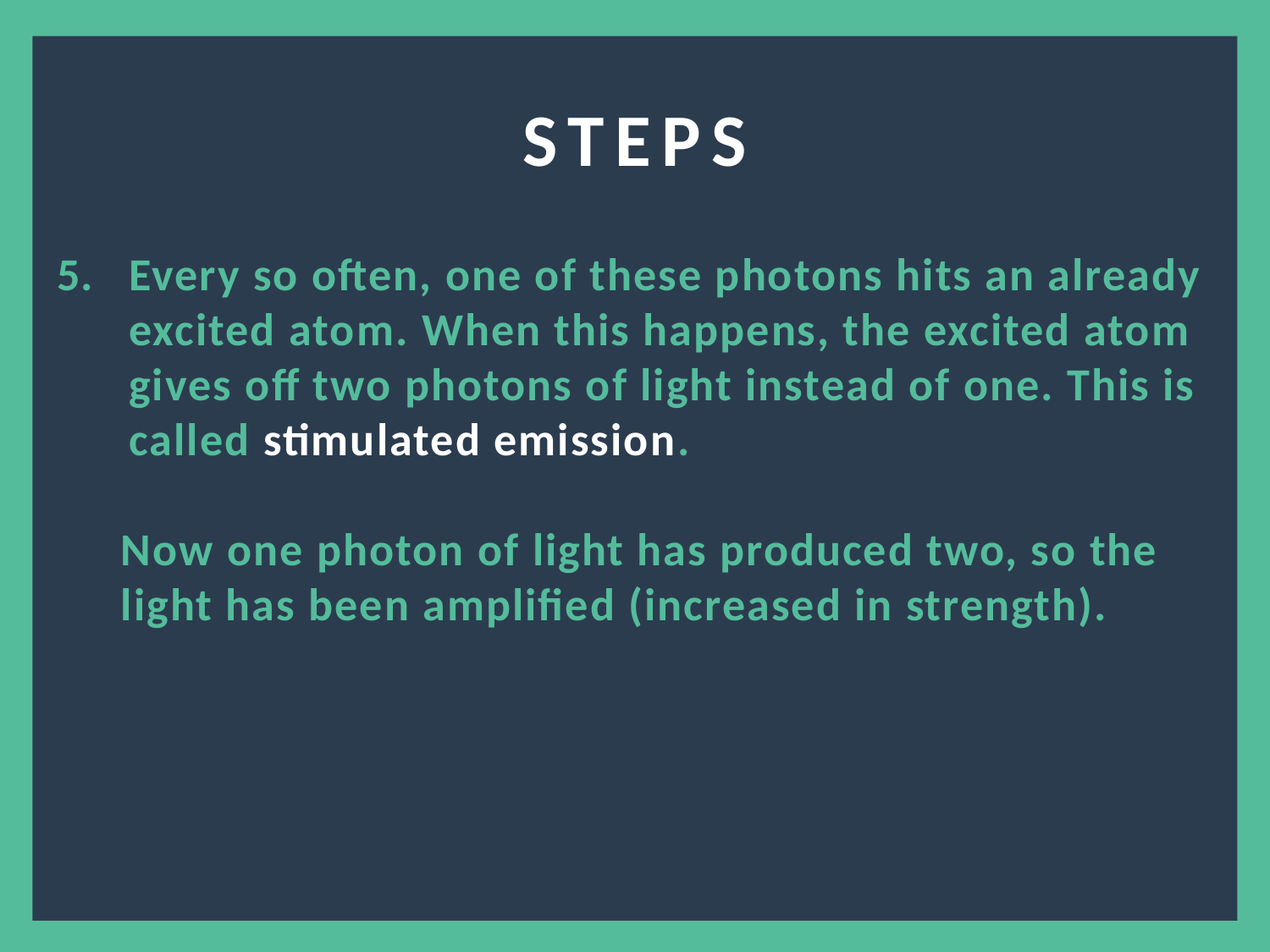

STEPS
Every so often, one of these photons hits an already excited atom. When this happens, the excited atom gives off two photons of light instead of one. This is called stimulated emission.

Now one photon of light has produced two, so the light has been amplified (increased in strength).